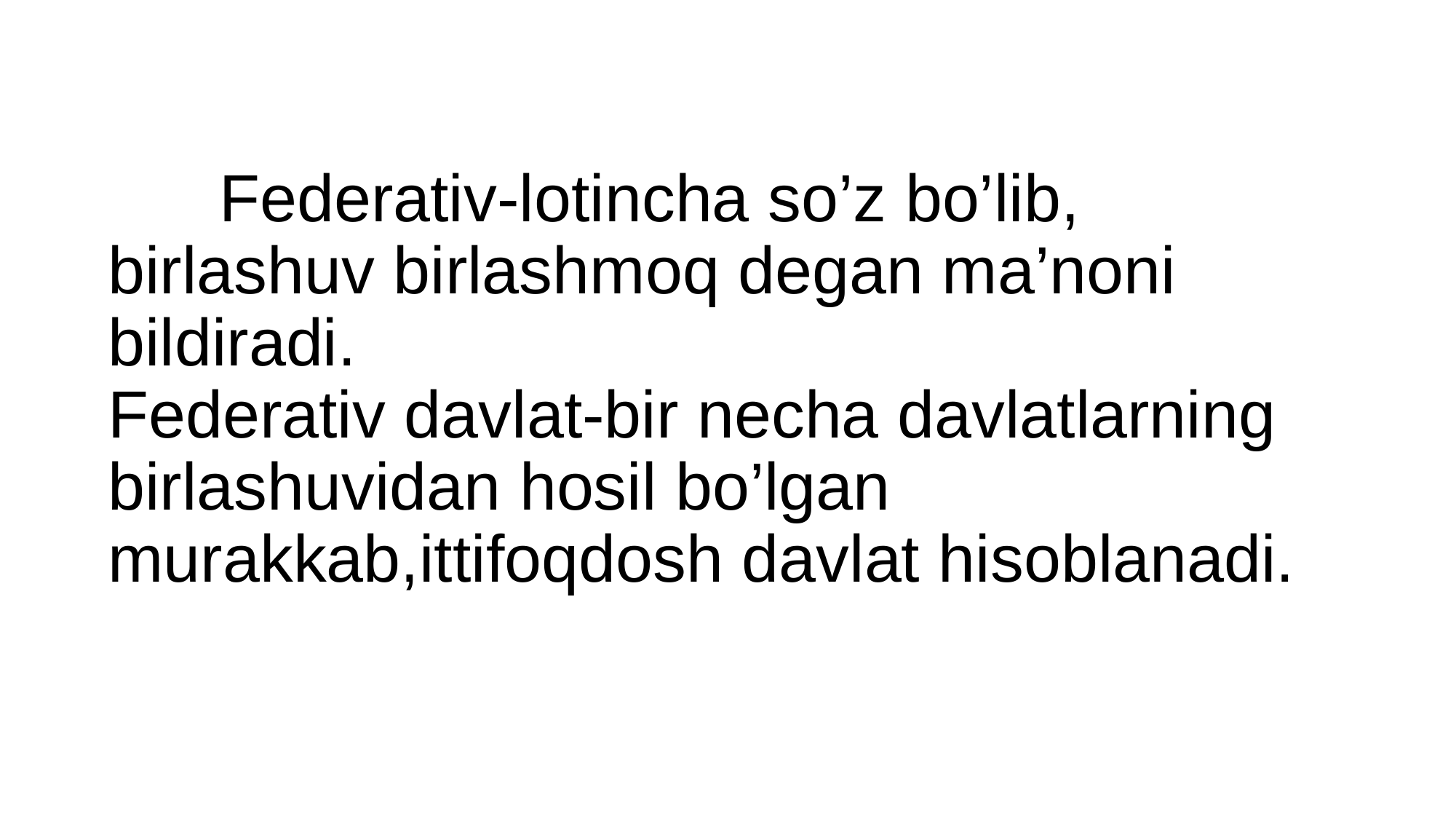

Federativ-lotincha so’z bo’lib, birlashuv birlashmoq degan ma’noni bildiradi.
Federativ davlat-bir necha davlatlarning birlashuvidan hosil bo’lgan murakkab,ittifoqdosh davlat hisoblanadi.